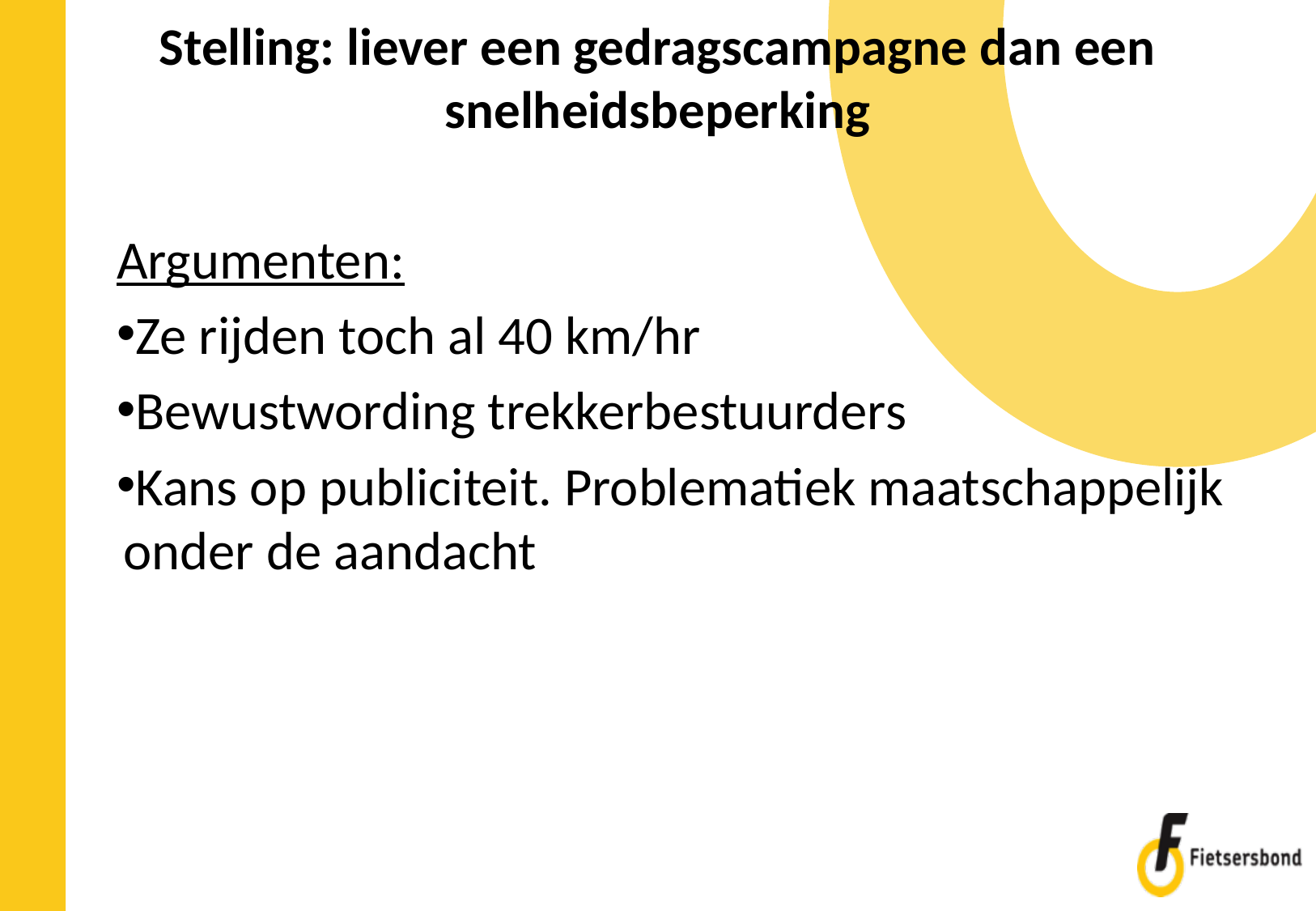

# Stelling: liever een gedragscampagne dan een snelheidsbeperking
Argumenten:
Ze rijden toch al 40 km/hr
Bewustwording trekkerbestuurders
Kans op publiciteit. Problematiek maatschappelijk onder de aandacht